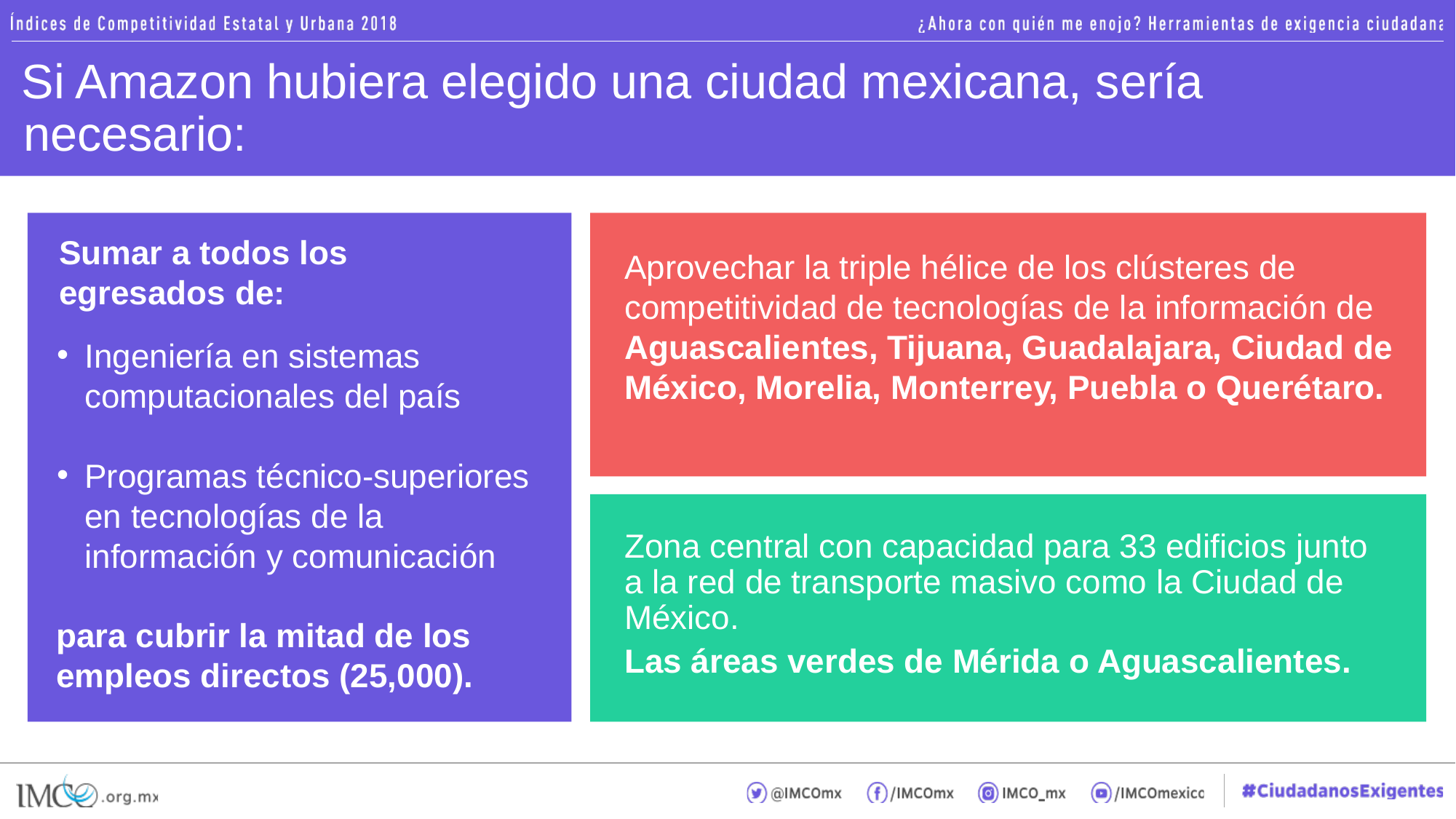

# Si Amazon hubiera elegido una ciudad mexicana, sería necesario:

Aprovechar la triple hélice de los clústeres de competitividad de tecnologías de la información de Aguascalientes, Tijuana, Guadalajara, Ciudad de México, Morelia, Monterrey, Puebla o Querétaro.

Sumar a todos los egresados de:
Ingeniería en sistemas computacionales del país

Programas técnico-superiores en tecnologías de la información y comunicación
para cubrir la mitad de los empleos directos (25,000).

Zona central con capacidad para 33 edificios junto a la red de transporte masivo como la Ciudad de México.
Las áreas verdes de Mérida o Aguascalientes.